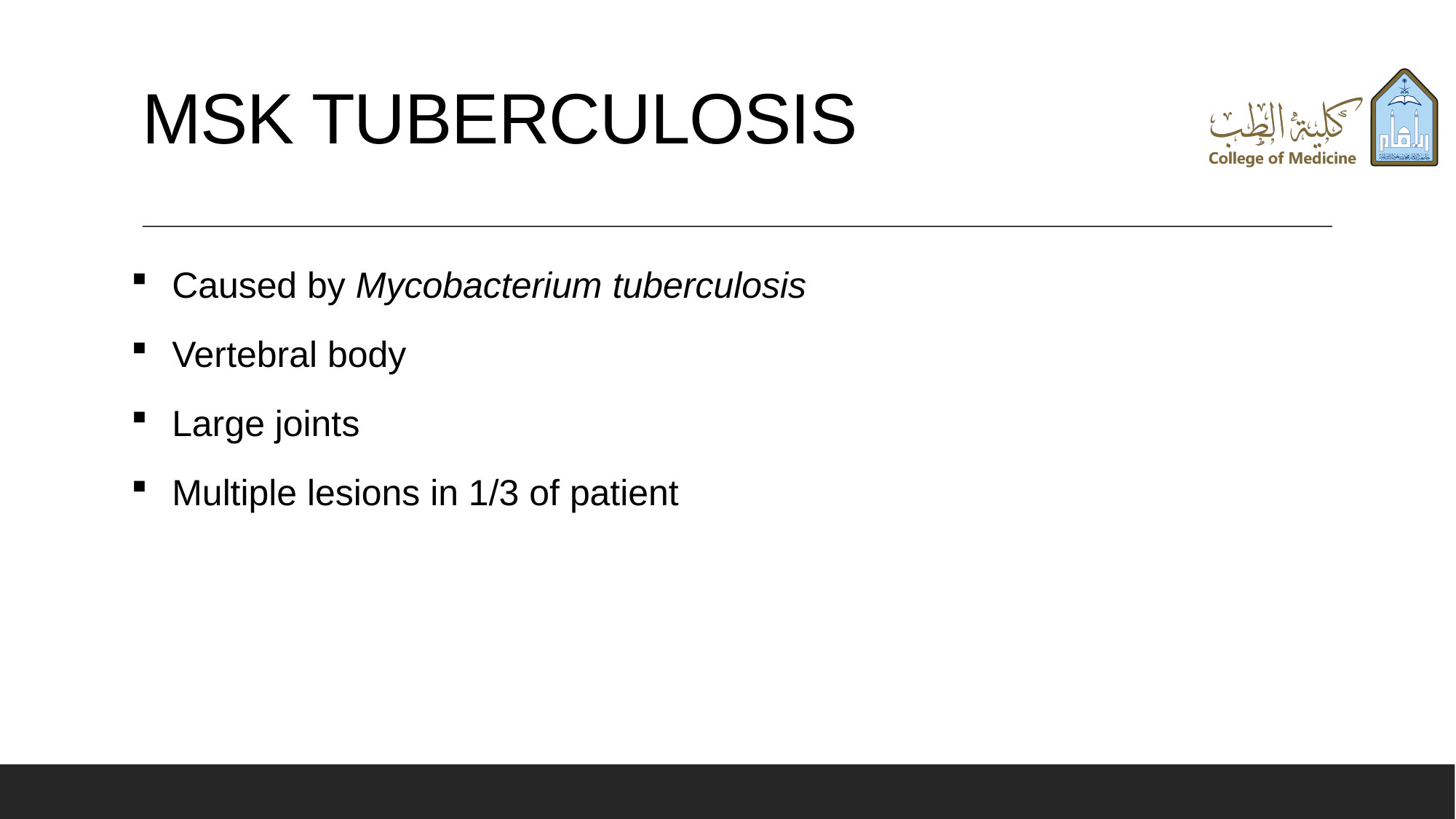

# MSK TUBERCULOSIS
Caused by Mycobacterium tuberculosis
Vertebral body
Large joints
Multiple lesions in 1/3 of patient